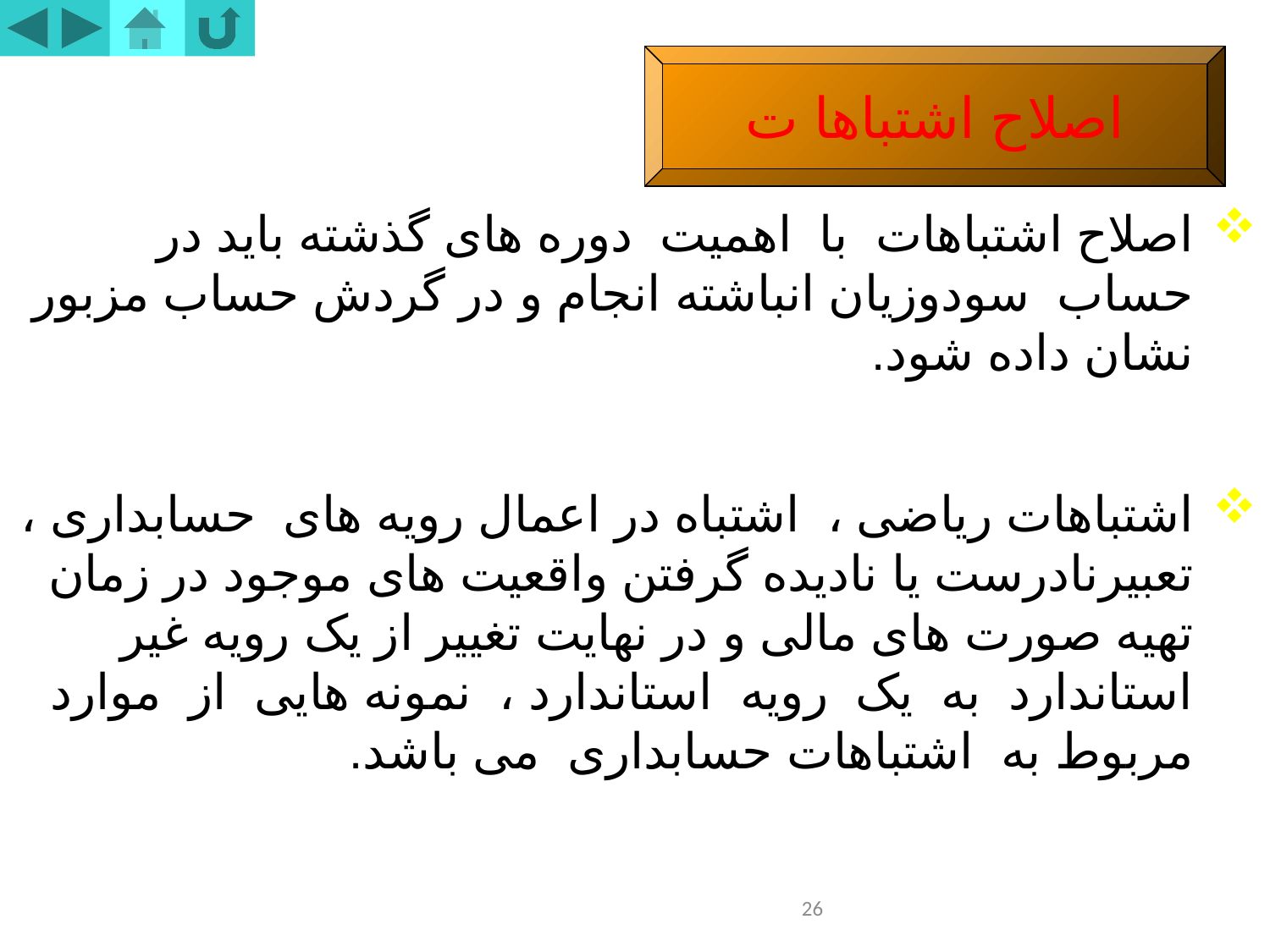

اصلاح اشتباها ت
اصلاح اشتباهات  با  اهمیت  دوره های گذشته باید در  حساب  سودوزیان انباشته انجام و در گردش حساب مزبور نشان داده شود.
اشتباهات ریاضی ،  اشتباه در اعمال رویه های  حسابداری ، تعبیرنادرست یا نادیده گرفتن واقعیت های موجود در زمان تهیه صورت های مالی و در نهایت تغییر از یک رویه غیر استاندارد  به  یک  رویه  استاندارد ،  نمونه هایی  از  موارد  مربوط به  اشتباهات حسابداری  می باشد.
26